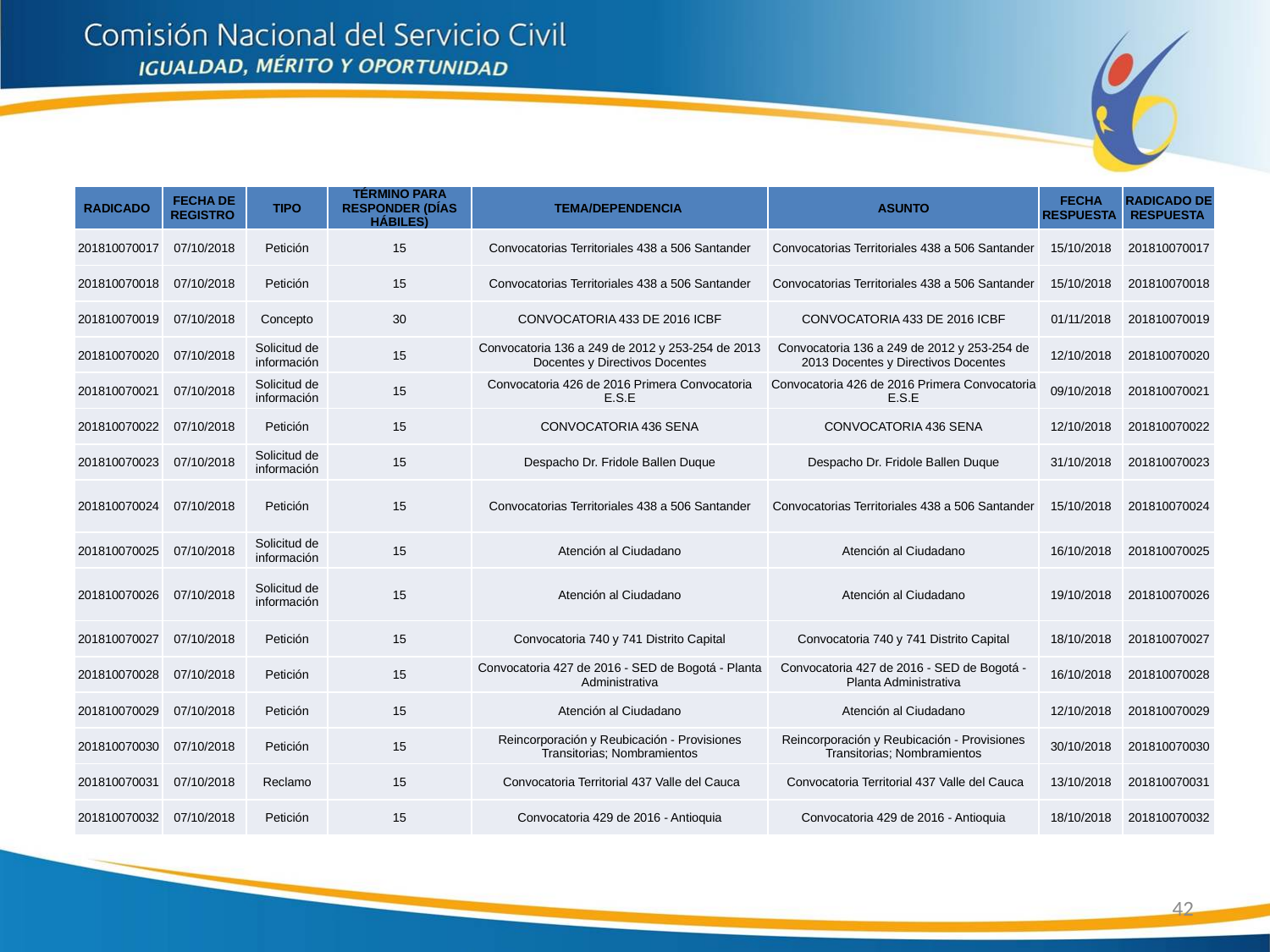

| RADICADO | FECHA DE REGISTRO | TIPO | TÉRMINO PARA RESPONDER (DÍAS HÁBILES) | TEMA/DEPENDENCIA | ASUNTO | FECHA RESPUESTA | RADICADO DE RESPUESTA |
| --- | --- | --- | --- | --- | --- | --- | --- |
| 201810070017 | 07/10/2018 | Petición | 15 | Convocatorias Territoriales 438 a 506 Santander | Convocatorias Territoriales 438 a 506 Santander | 15/10/2018 | 201810070017 |
| 201810070018 | 07/10/2018 | Petición | 15 | Convocatorias Territoriales 438 a 506 Santander | Convocatorias Territoriales 438 a 506 Santander | 15/10/2018 | 201810070018 |
| 201810070019 | 07/10/2018 | Concepto | 30 | CONVOCATORIA 433 DE 2016 ICBF | CONVOCATORIA 433 DE 2016 ICBF | 01/11/2018 | 201810070019 |
| 201810070020 | 07/10/2018 | Solicitud de información | 15 | Convocatoria 136 a 249 de 2012 y 253-254 de 2013 Docentes y Directivos Docentes | Convocatoria 136 a 249 de 2012 y 253-254 de 2013 Docentes y Directivos Docentes | 12/10/2018 | 201810070020 |
| 201810070021 | 07/10/2018 | Solicitud de información | 15 | Convocatoria 426 de 2016 Primera Convocatoria E.S.E | Convocatoria 426 de 2016 Primera Convocatoria E.S.E | 09/10/2018 | 201810070021 |
| 201810070022 | 07/10/2018 | Petición | 15 | CONVOCATORIA 436 SENA | CONVOCATORIA 436 SENA | 12/10/2018 | 201810070022 |
| 201810070023 | 07/10/2018 | Solicitud de información | 15 | Despacho Dr. Fridole Ballen Duque | Despacho Dr. Fridole Ballen Duque | 31/10/2018 | 201810070023 |
| 201810070024 | 07/10/2018 | Petición | 15 | Convocatorias Territoriales 438 a 506 Santander | Convocatorias Territoriales 438 a 506 Santander | 15/10/2018 | 201810070024 |
| 201810070025 | 07/10/2018 | Solicitud de información | 15 | Atención al Ciudadano | Atención al Ciudadano | 16/10/2018 | 201810070025 |
| 201810070026 | 07/10/2018 | Solicitud de información | 15 | Atención al Ciudadano | Atención al Ciudadano | 19/10/2018 | 201810070026 |
| 201810070027 | 07/10/2018 | Petición | 15 | Convocatoria 740 y 741 Distrito Capital | Convocatoria 740 y 741 Distrito Capital | 18/10/2018 | 201810070027 |
| 201810070028 | 07/10/2018 | Petición | 15 | Convocatoria 427 de 2016 - SED de Bogotá - Planta Administrativa | Convocatoria 427 de 2016 - SED de Bogotá - Planta Administrativa | 16/10/2018 | 201810070028 |
| 201810070029 | 07/10/2018 | Petición | 15 | Atención al Ciudadano | Atención al Ciudadano | 12/10/2018 | 201810070029 |
| 201810070030 | 07/10/2018 | Petición | 15 | Reincorporación y Reubicación - Provisiones Transitorias; Nombramientos | Reincorporación y Reubicación - Provisiones Transitorias; Nombramientos | 30/10/2018 | 201810070030 |
| 201810070031 | 07/10/2018 | Reclamo | 15 | Convocatoria Territorial 437 Valle del Cauca | Convocatoria Territorial 437 Valle del Cauca | 13/10/2018 | 201810070031 |
| 201810070032 | 07/10/2018 | Petición | 15 | Convocatoria 429 de 2016 - Antioquia | Convocatoria 429 de 2016 - Antioquia | 18/10/2018 | 201810070032 |
42